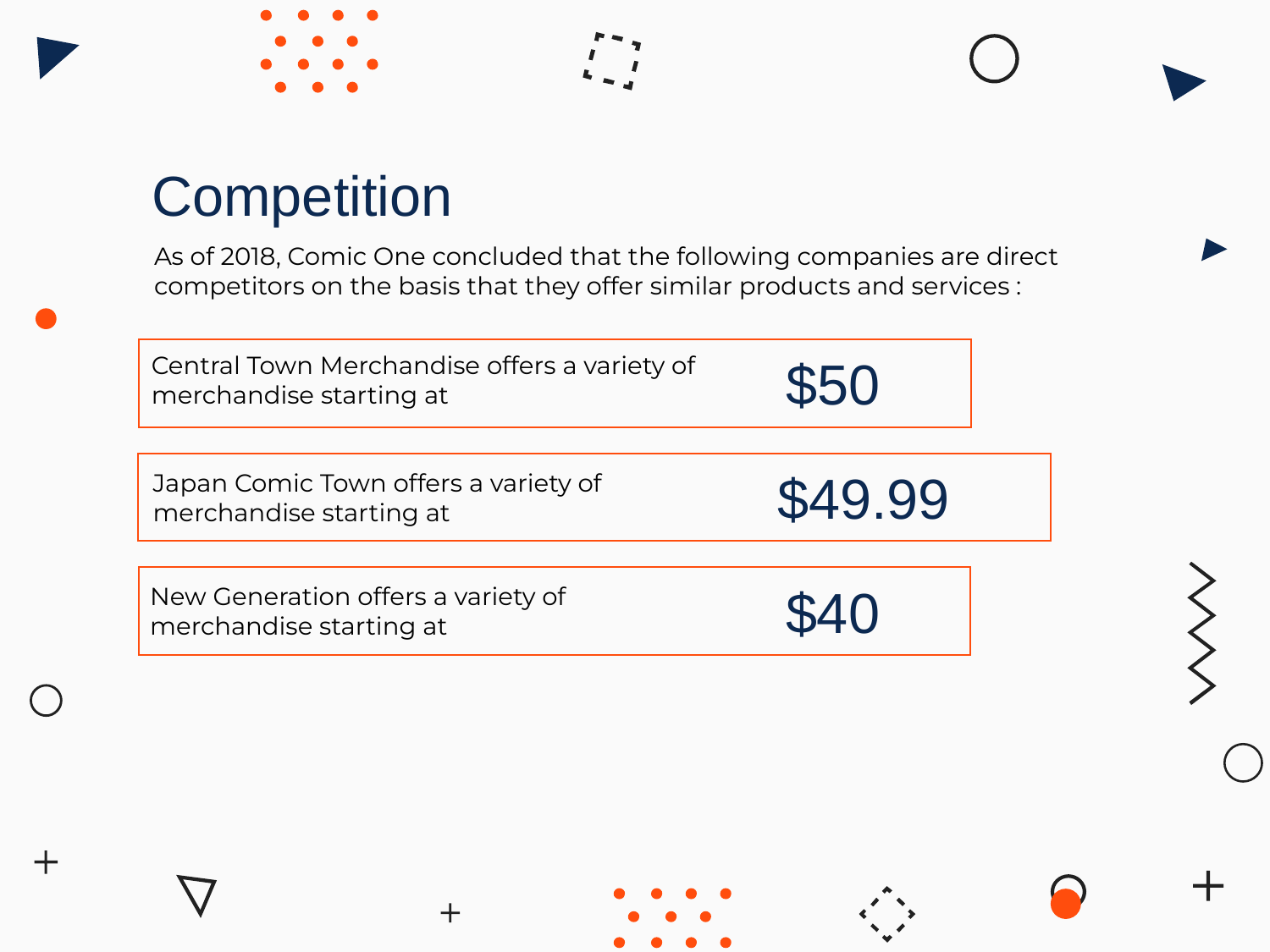

Competition
As of 2018, Comic One concluded that the following companies are direct competitors on the basis that they offer similar products and services :

$50
Central Town Merchandise offers a variety of merchandise starting at

$49.99
Japan Comic Town offers a variety of merchandise starting at

$40
New Generation offers a variety of merchandise starting at